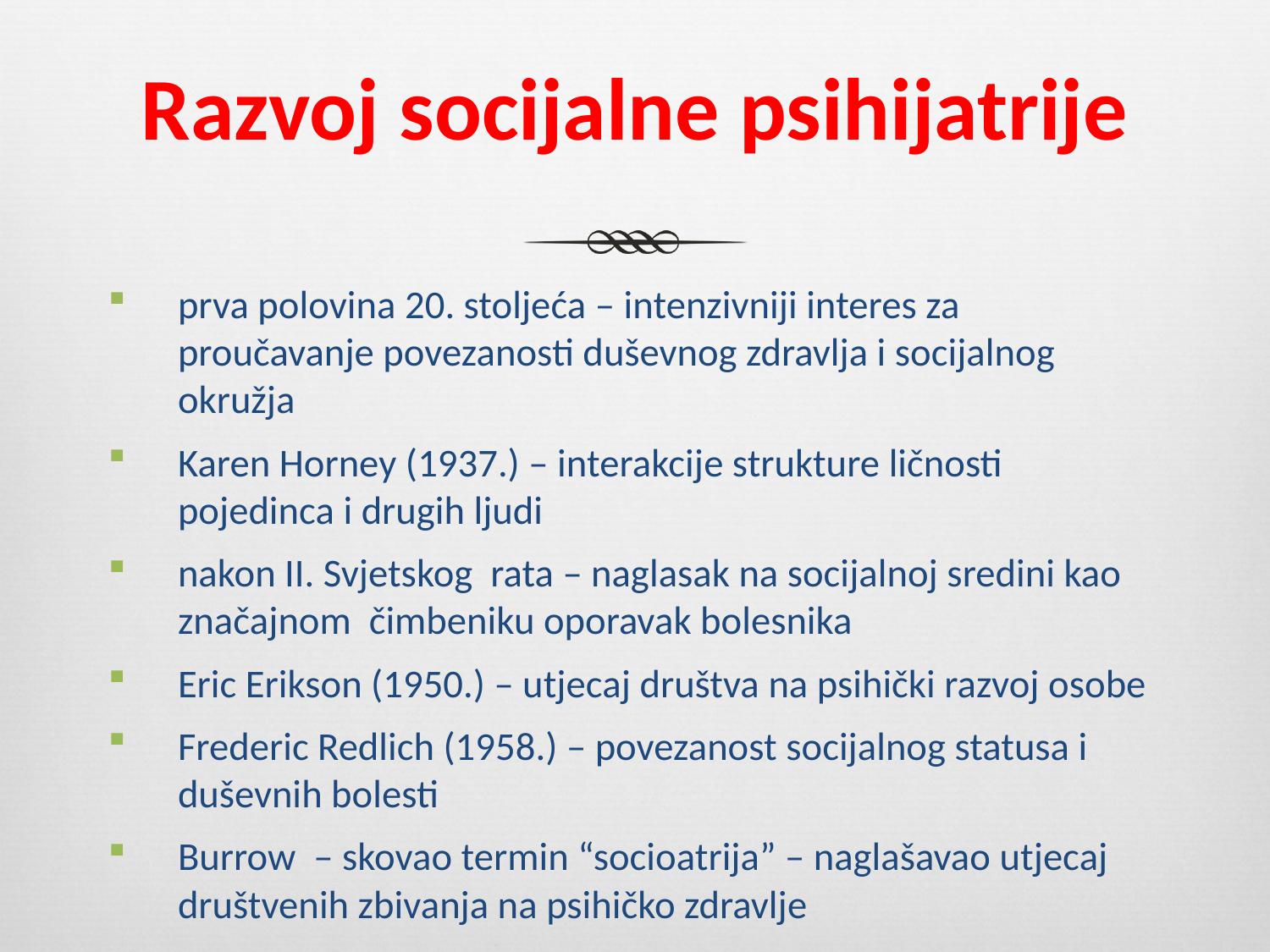

# Razvoj socijalne psihijatrije
prva polovina 20. stoljeća – intenzivniji interes za proučavanje povezanosti duševnog zdravlja i socijalnog okružja
Karen Horney (1937.) – interakcije strukture ličnosti pojedinca i drugih ljudi
nakon II. Svjetskog  rata – naglasak na socijalnoj sredini kao značajnom  čimbeniku oporavak bolesnika
Eric Erikson (1950.) – utjecaj društva na psihički razvoj osobe
Frederic Redlich (1958.) – povezanost socijalnog statusa i duševnih bolesti
Burrow  – skovao termin “socioatrija” – naglašavao utjecaj društvenih zbivanja na psihičko zdravlje